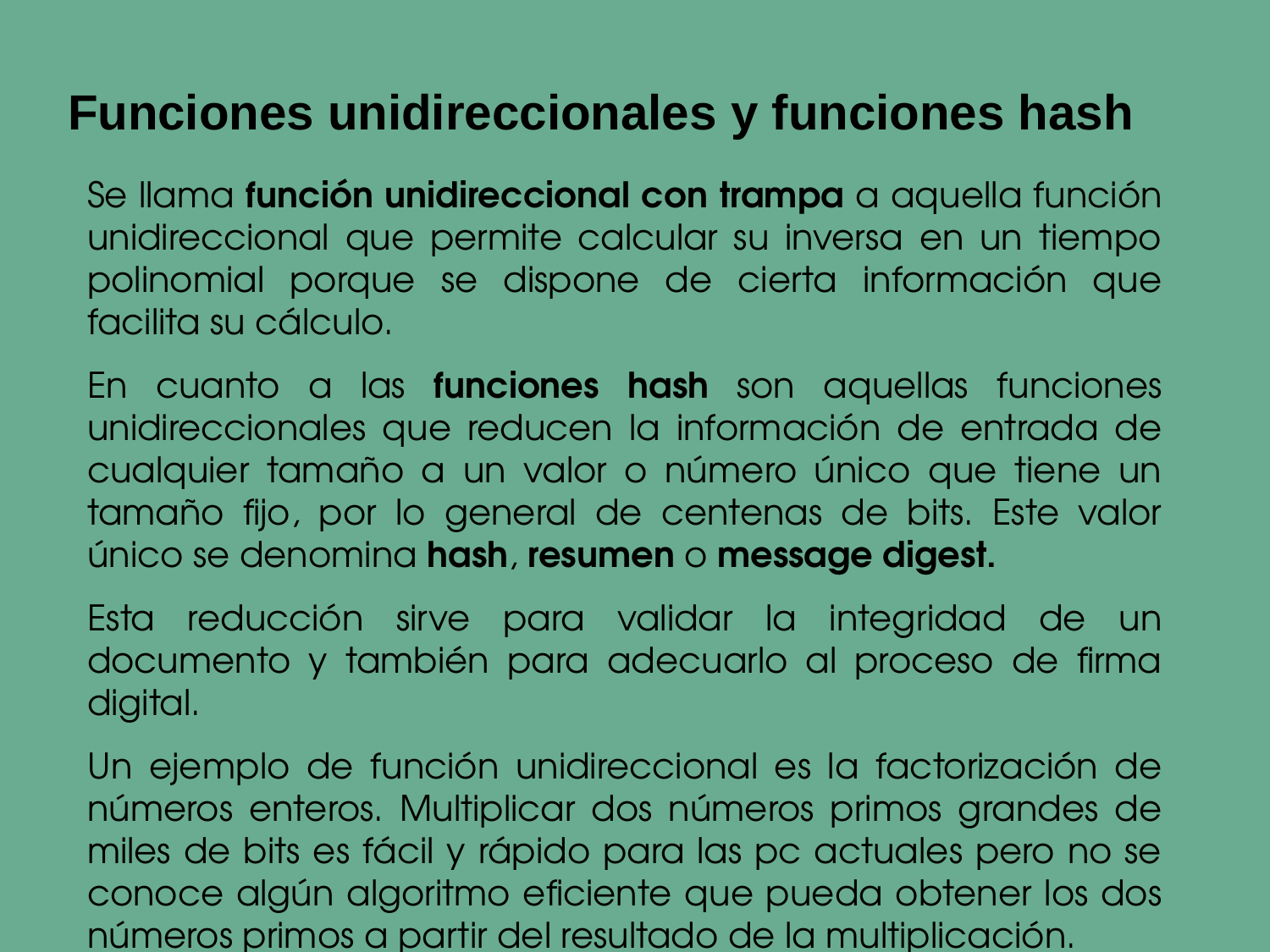

# Funciones unidireccionales y funciones hash
Se llama función unidireccional con trampa a aquella función unidireccional que permite calcular su inversa en un tiempo polinomial porque se dispone de cierta información que facilita su cálculo.
En cuanto a las funciones hash son aquellas funciones unidireccionales que reducen la información de entrada de cualquier tamaño a un valor o número único que tiene un tamaño fijo, por lo general de centenas de bits. Este valor único se denomina hash, resumen o message digest.
Esta reducción sirve para validar la integridad de un documento y también para adecuarlo al proceso de firma digital.
Un ejemplo de función unidireccional es la factorización de números enteros. Multiplicar dos números primos grandes de miles de bits es fácil y rápido para las pc actuales pero no se conoce algún algoritmo eficiente que pueda obtener los dos números primos a partir del resultado de la multiplicación.